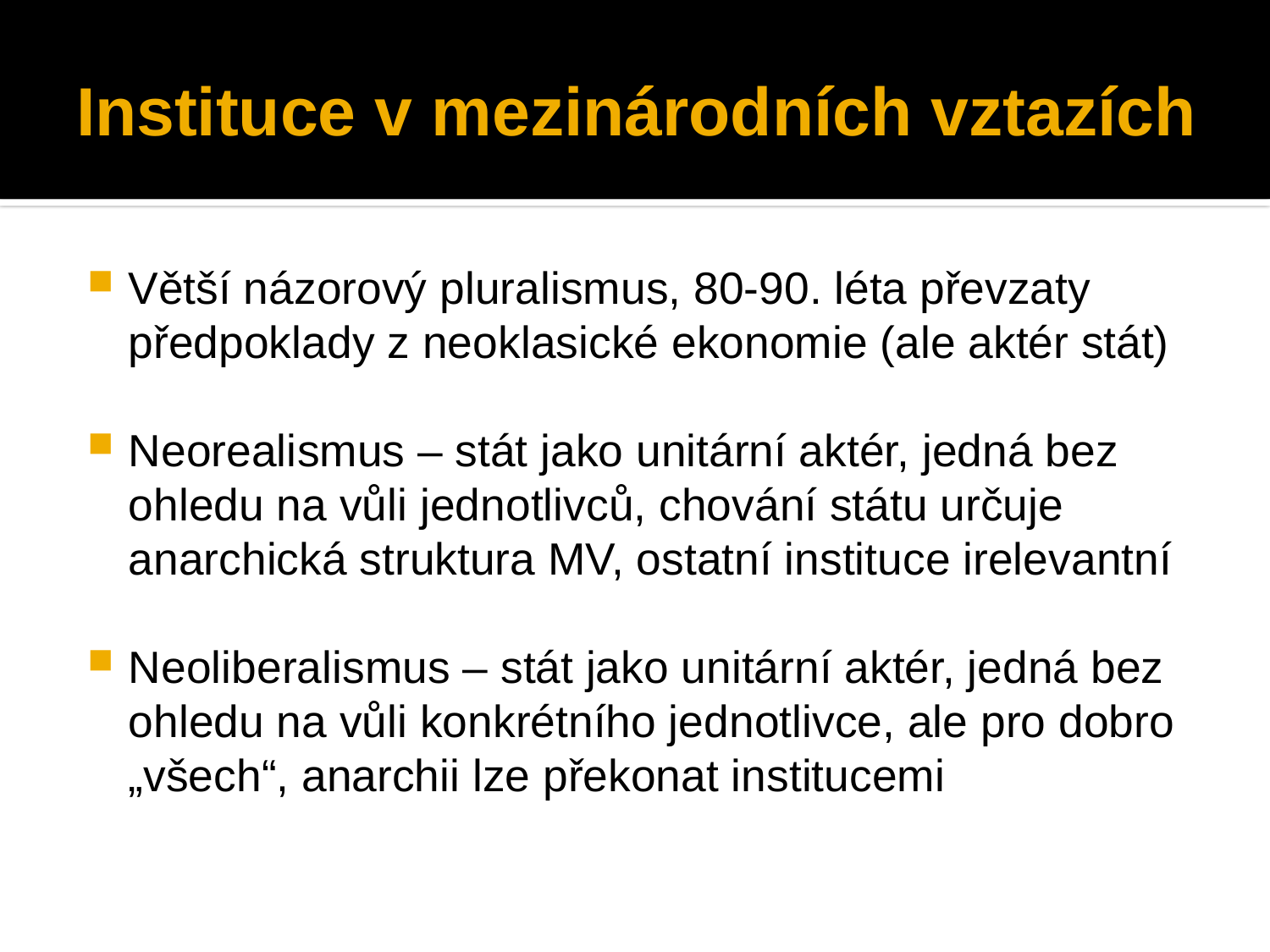

# Instituce v mezinárodních vztazích
Větší názorový pluralismus, 80-90. léta převzaty předpoklady z neoklasické ekonomie (ale aktér stát)

Neorealismus – stát jako unitární aktér, jedná bez ohledu na vůli jednotlivců, chování státu určuje anarchická struktura MV, ostatní instituce irelevantní

Neoliberalismus – stát jako unitární aktér, jedná bez ohledu na vůli konkrétního jednotlivce, ale pro dobro „všech“, anarchii lze překonat institucemi